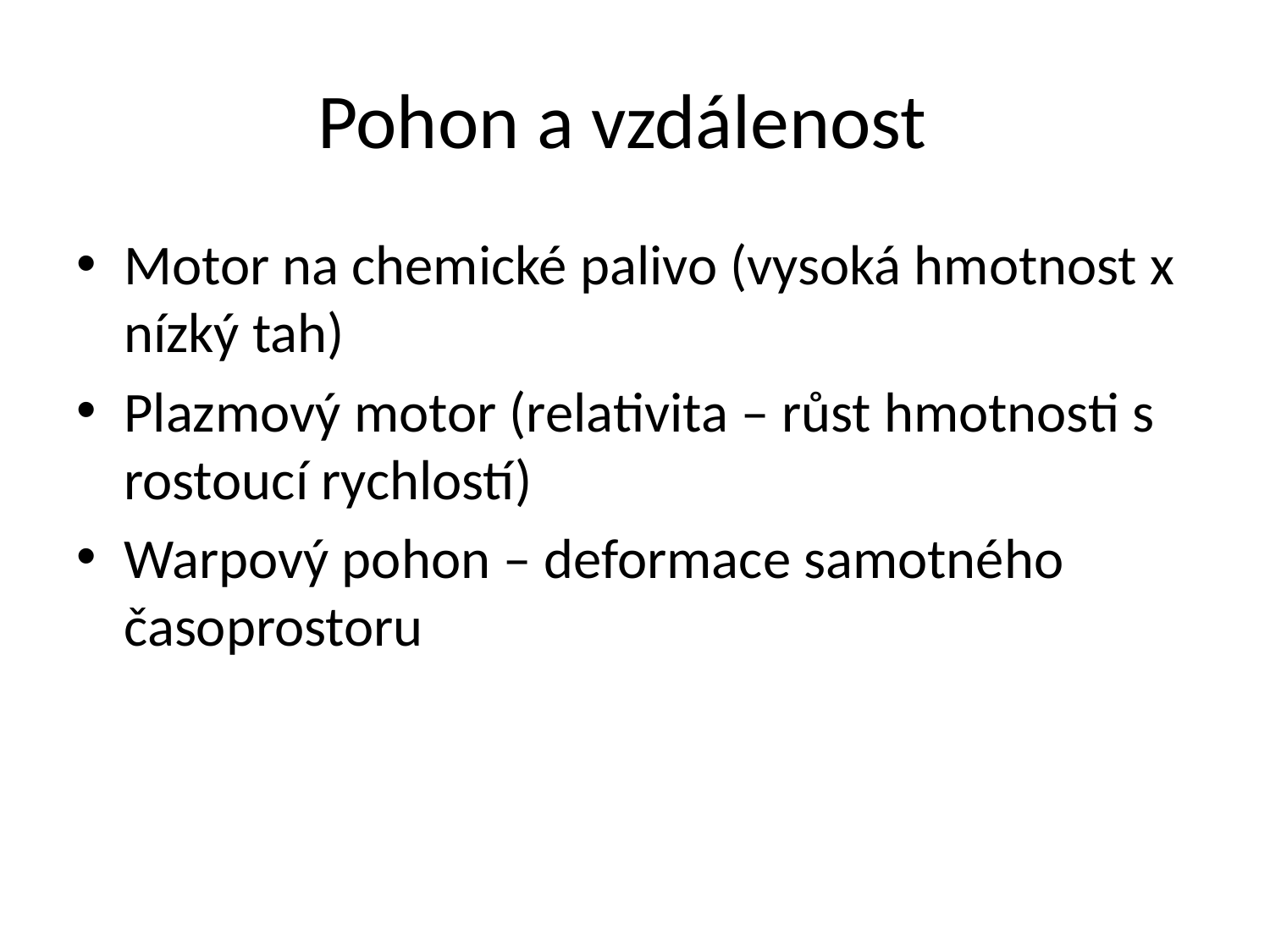

# Pohon a vzdálenost
Motor na chemické palivo (vysoká hmotnost x nízký tah)
Plazmový motor (relativita – růst hmotnosti s rostoucí rychlostí)
Warpový pohon – deformace samotného časoprostoru